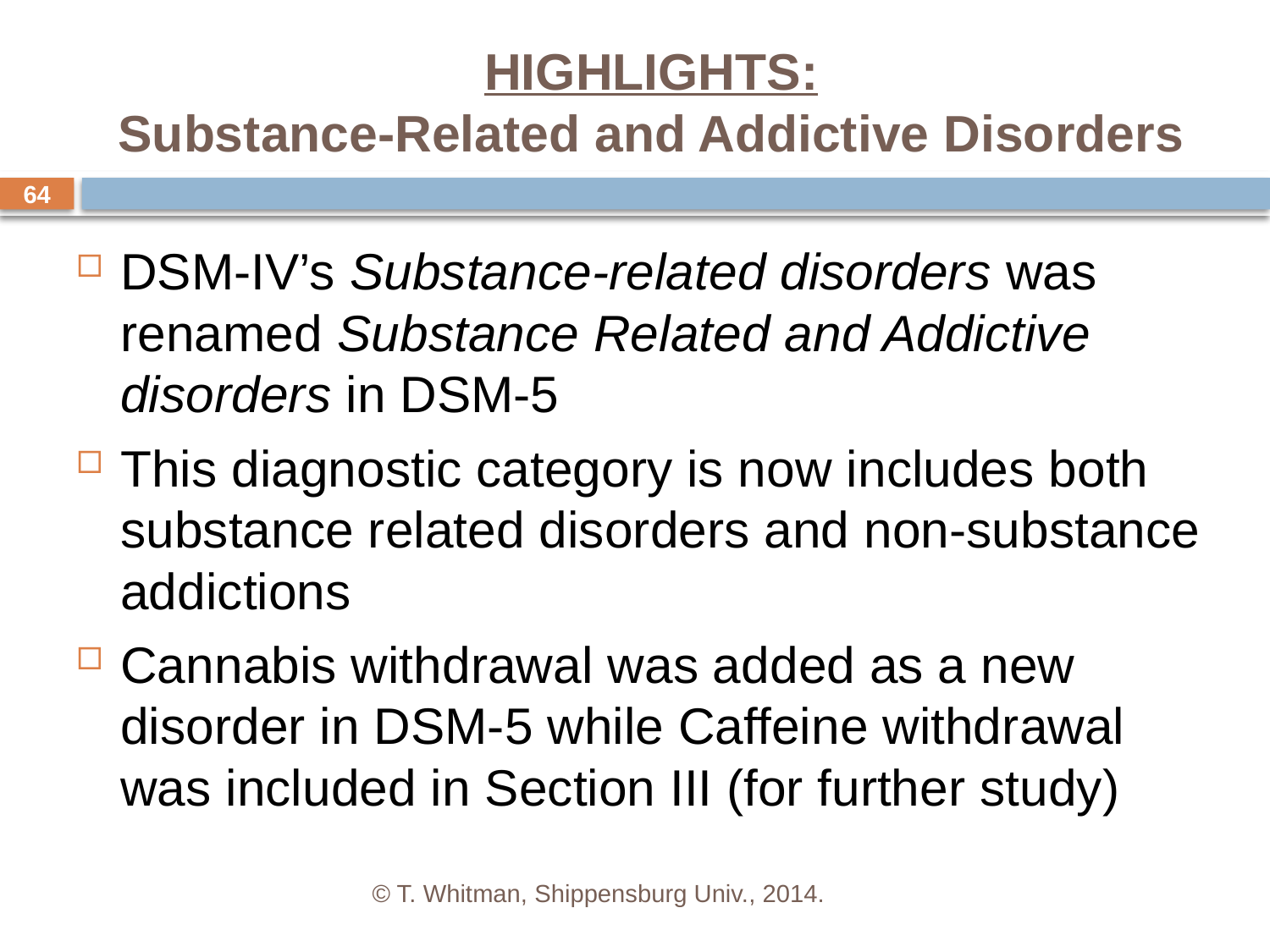

# HIGHLIGHTS: Substance-Related and Addictive Disorders
64
DSM-IV’s Substance-related disorders was renamed Substance Related and Addictive disorders in DSM-5
This diagnostic category is now includes both substance related disorders and non-substance addictions
Cannabis withdrawal was added as a new disorder in DSM-5 while Caffeine withdrawal was included in Section III (for further study)
© T. Whitman, Shippensburg Univ., 2014.